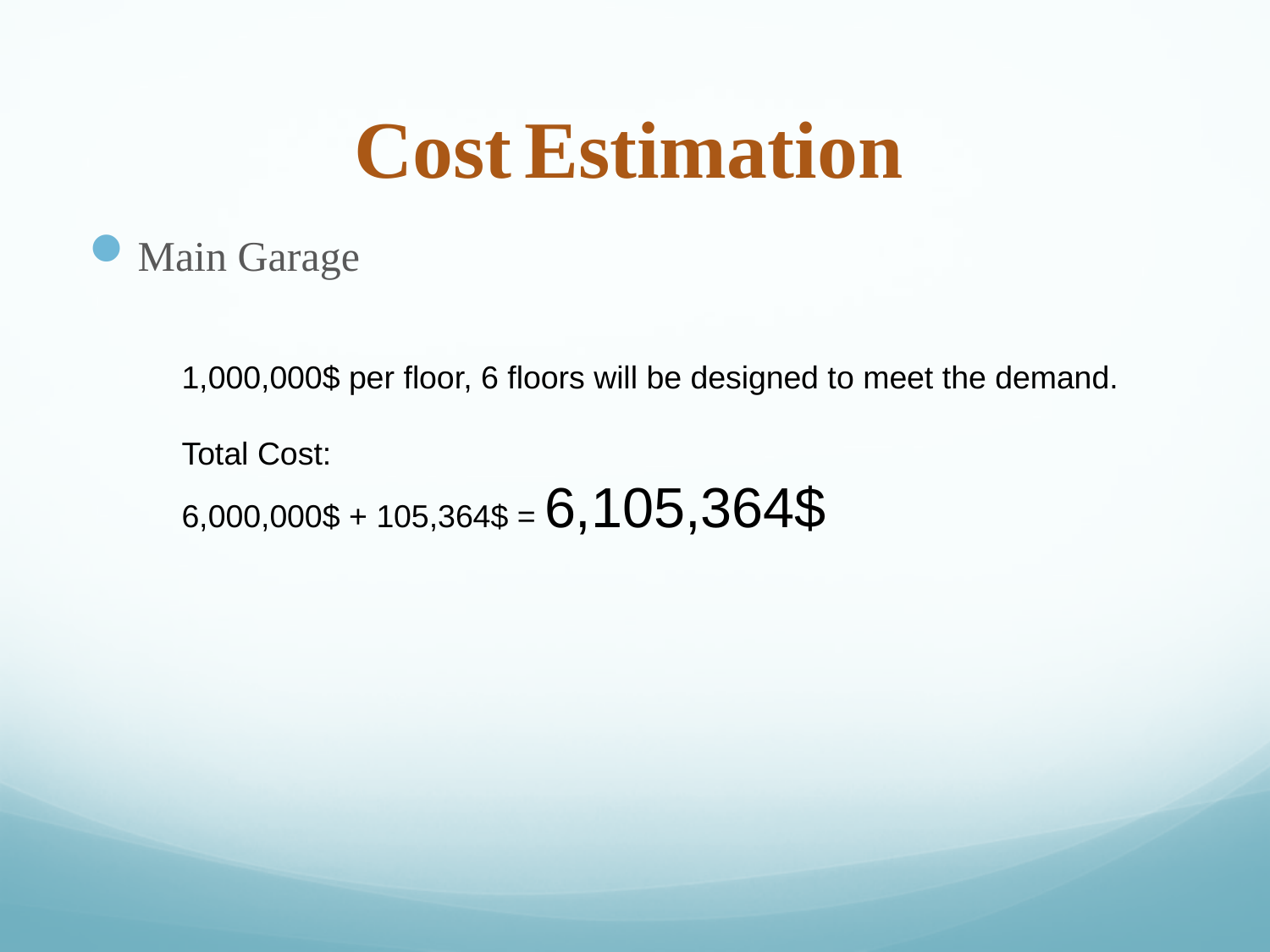

# Cost Estimation
Main Garage
1,000,000$ per floor, 6 floors will be designed to meet the demand.

Total Cost:
6,000,000$ + 105,364$ = 6,105,364$